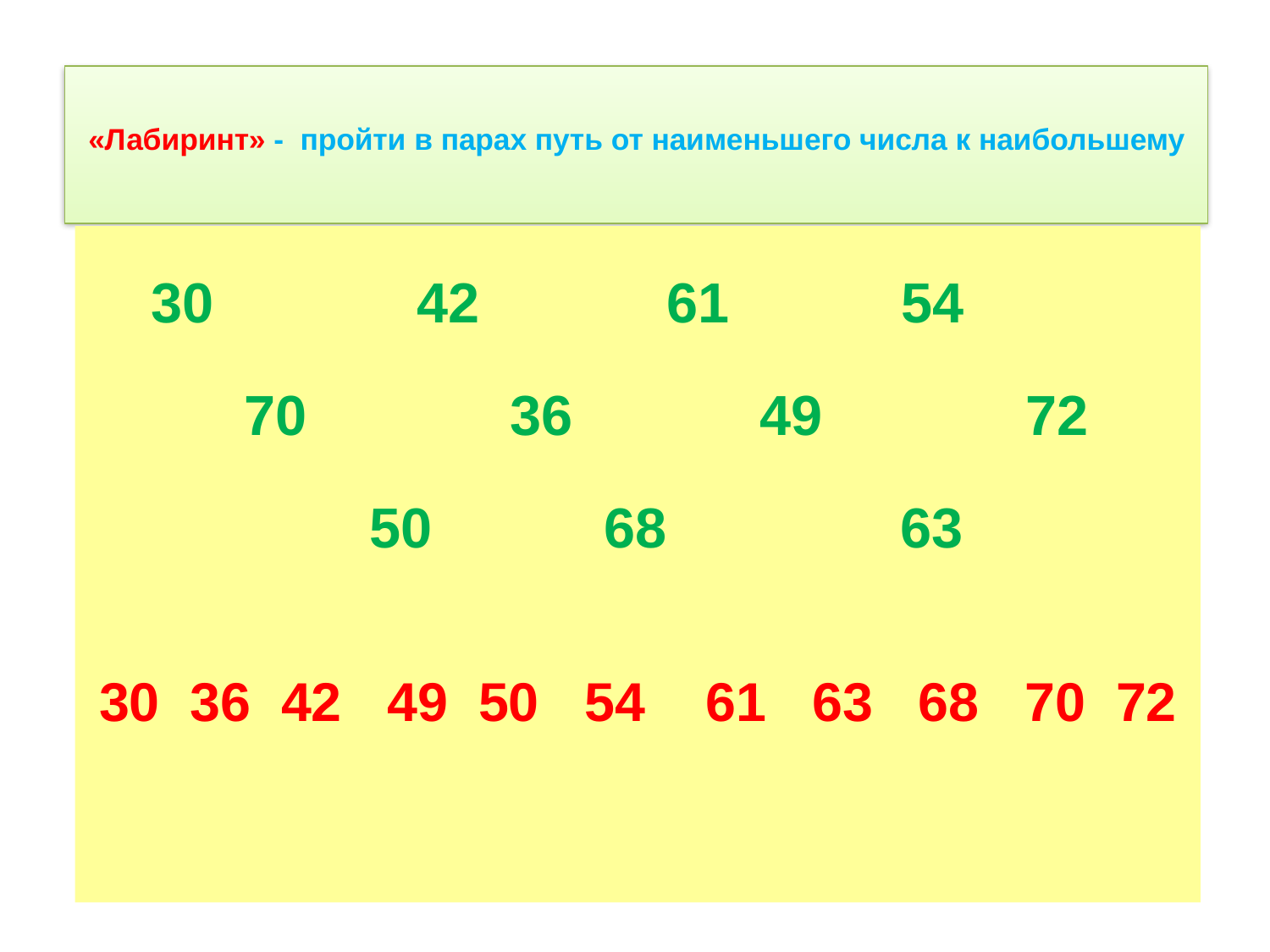

# «Лабиринт» -  пройти в парах путь от наименьшего числа к наибольшему
30             42            61           54
          70             36            49             72
                  50           68               63

30  36  42   49  50   54    61   63   68   70  72